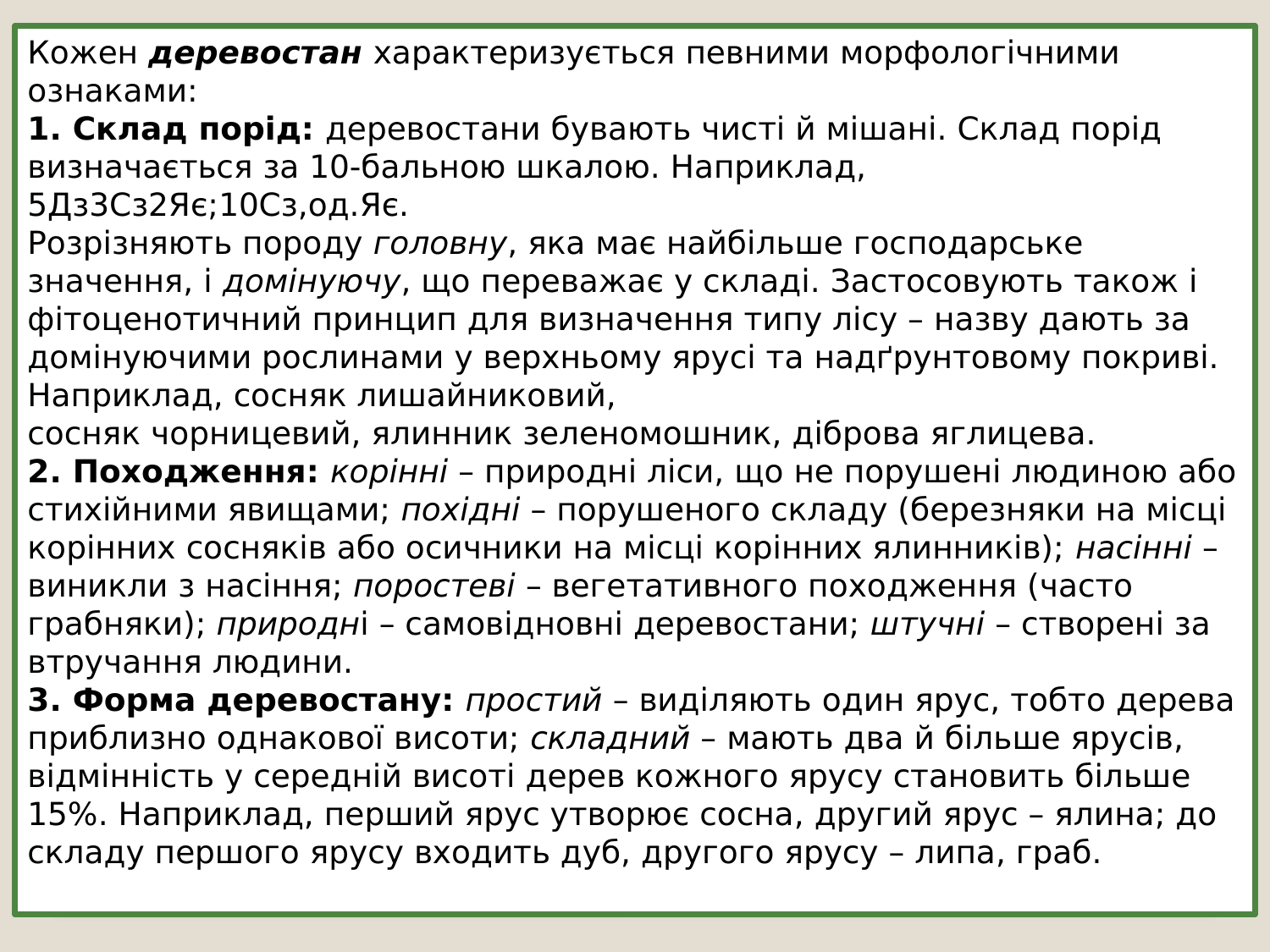

Кожен деревостан характеризується певними морфологічними
ознаками:
1. Склад порід: деревостани бувають чисті й мішані. Склад порід
визначається за 10-бальною шкалою. Наприклад, 5Дз3Сз2Яє;10Сз,од.Яє.
Розрізняють породу головну, яка має найбільше господарське значення, і домінуючу, що переважає у складі. Застосовують також і фітоценотичний принцип для визначення типу лісу – назву дають за домінуючими рослинами у верхньому ярусі та надґрунтовому покриві. Наприклад, сосняк лишайниковий,
сосняк чорницевий, ялинник зеленомошник, діброва яглицева.
2. Походження: корінні – природні ліси, що не порушені людиною або
стихійними явищами; похідні – порушеного складу (березняки на місці
корінних сосняків або осичники на місці корінних ялинників); насінні –
виникли з насіння; поростеві – вегетативного походження (часто грабняки); природні – самовідновні деревостани; штучні – створені за втручання людини.
3. Форма деревостану: простий – виділяють один ярус, тобто дерева
приблизно однакової висоти; складний – мають два й більше ярусів, відмінність у середній висоті дерев кожного ярусу становить більше 15%. Наприклад, перший ярус утворює сосна, другий ярус – ялина; до складу першого ярусу входить дуб, другого ярусу – липа, граб.